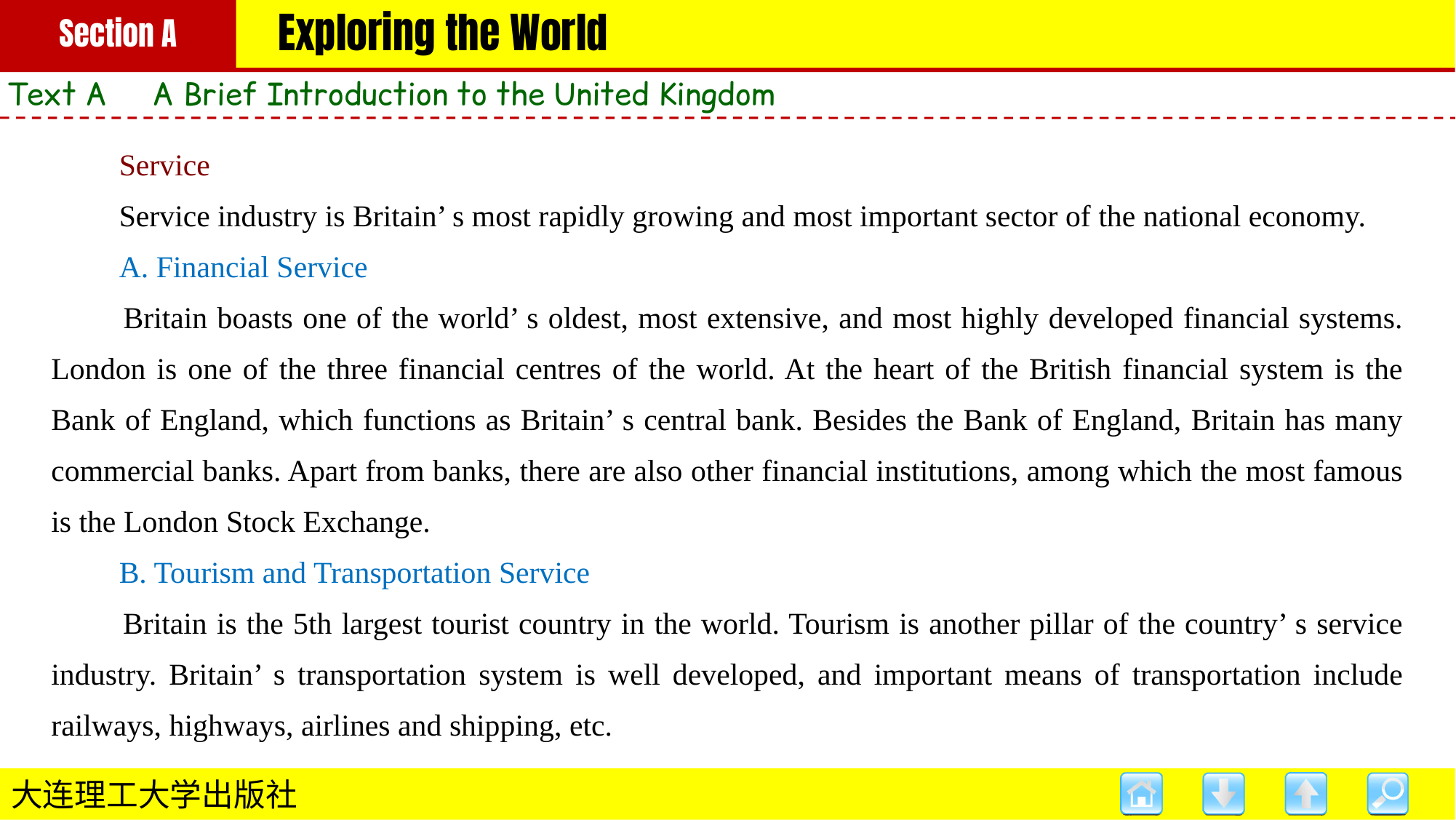

Section A
# Exploring the World
Text A　A Brief Introduction to the United Kingdom
　　Service
　　Service industry is Britain’ s most rapidly growing and most important sector of the national economy.
　　A. Financial Service
　　Britain boasts one of the world’ s oldest, most extensive, and most highly developed financial systems. London is one of the three financial centres of the world. At the heart of the British financial system is the Bank of England, which functions as Britain’ s central bank. Besides the Bank of England, Britain has many commercial banks. Apart from banks, there are also other financial institutions, among which the most famous is the London Stock Exchange.
　　B. Tourism and Transportation Service
　　Britain is the 5th largest tourist country in the world. Tourism is another pillar of the country’ s service industry. Britain’ s transportation system is well developed, and important means of transportation include railways, highways, airlines and shipping, etc.